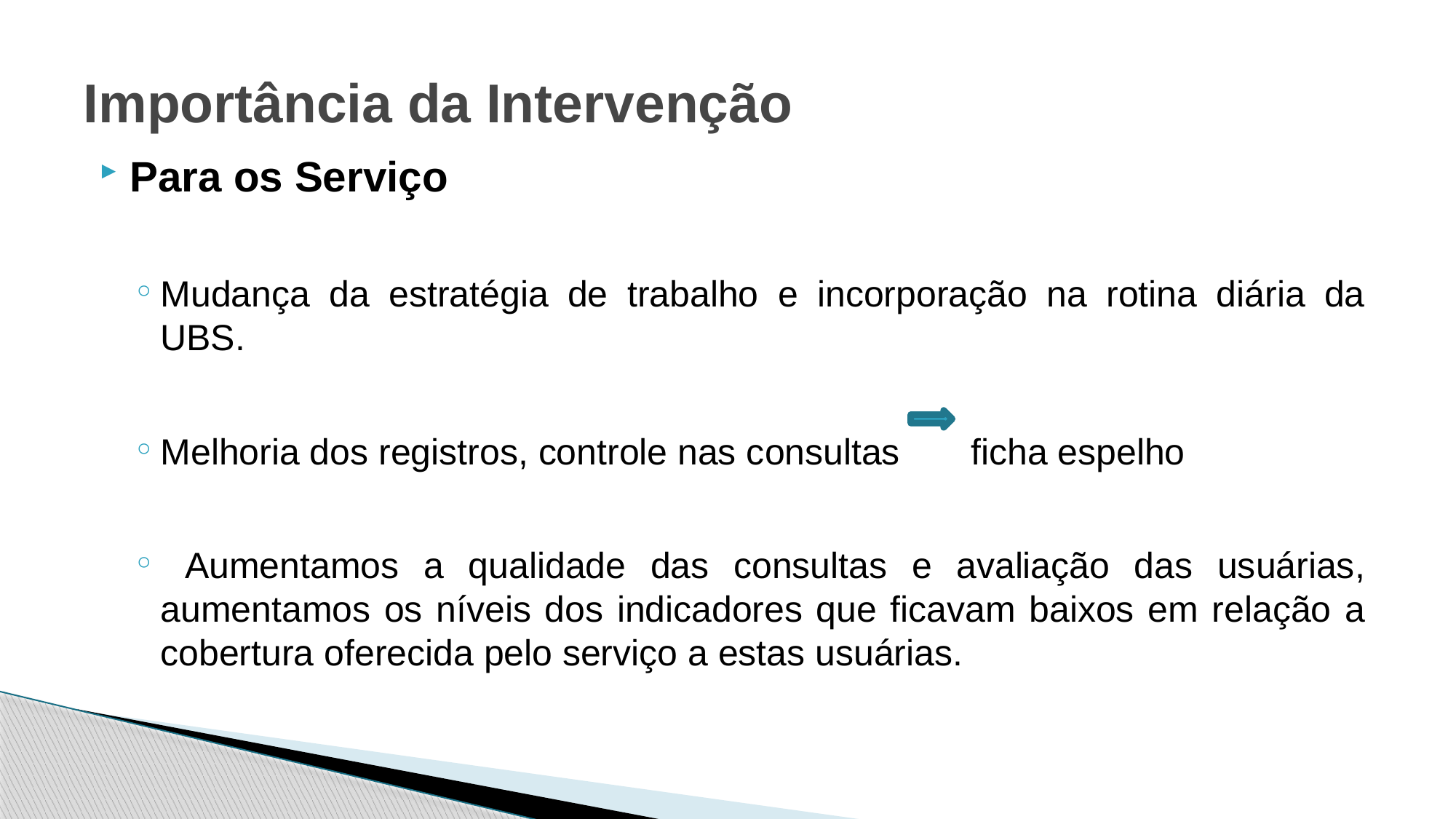

# Importância da Intervenção
Para os Serviço

Mudança da estratégia de trabalho e incorporação na rotina diária da UBS.

Melhoria dos registros, controle nas consultas       ficha espelho

 Aumentamos a qualidade das consultas e avaliação das usuárias, aumentamos os níveis dos indicadores que ficavam baixos em relação a cobertura oferecida pelo serviço a estas usuárias.